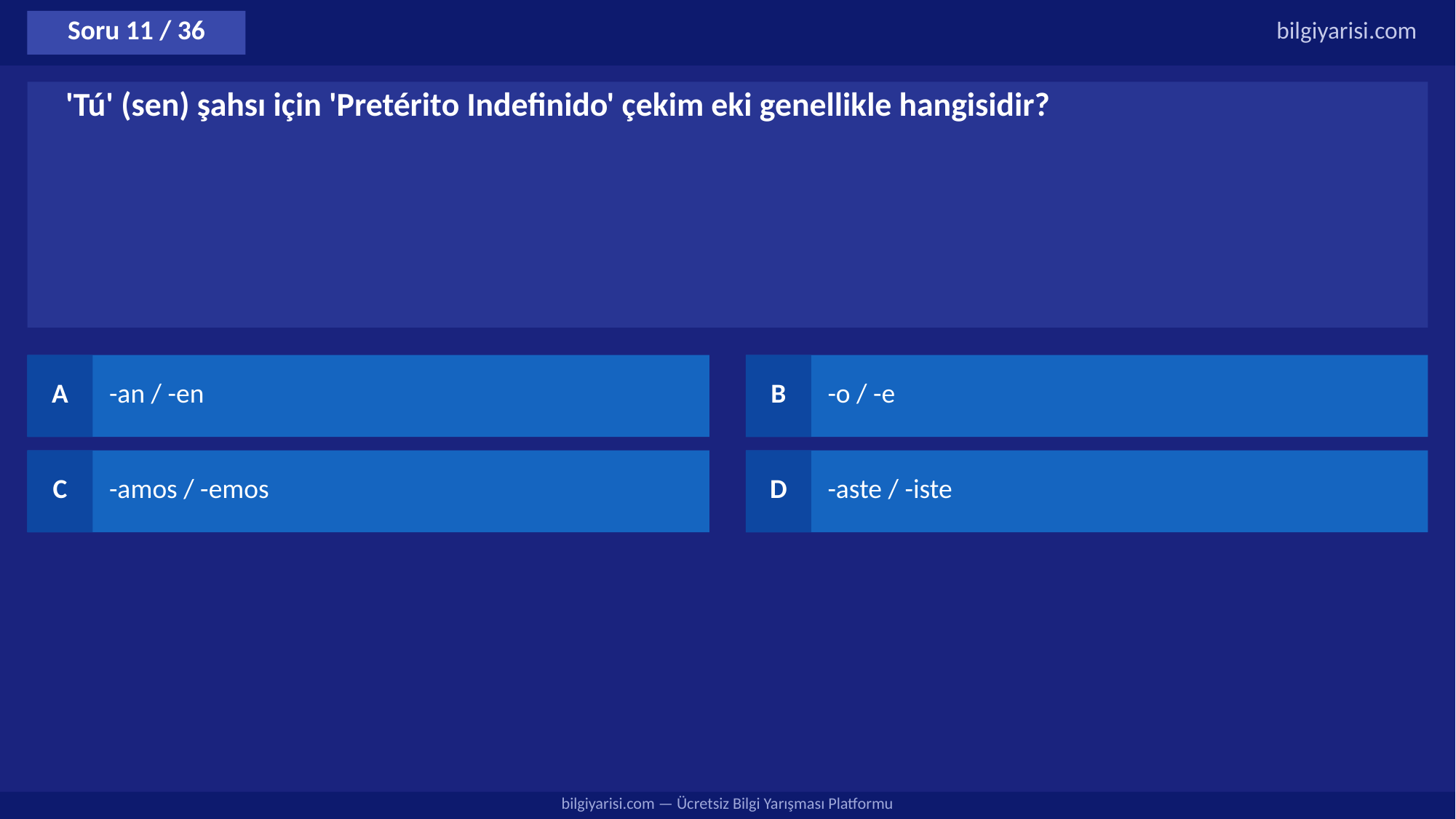

Soru 11 / 36
bilgiyarisi.com

'Tú' (sen) şahsı için 'Pretérito Indefinido' çekim eki genellikle hangisidir?

A
-an / -en

B
-o / -e

C
-amos / -emos

D
-aste / -iste
bilgiyarisi.com — Ücretsiz Bilgi Yarışması Platformu